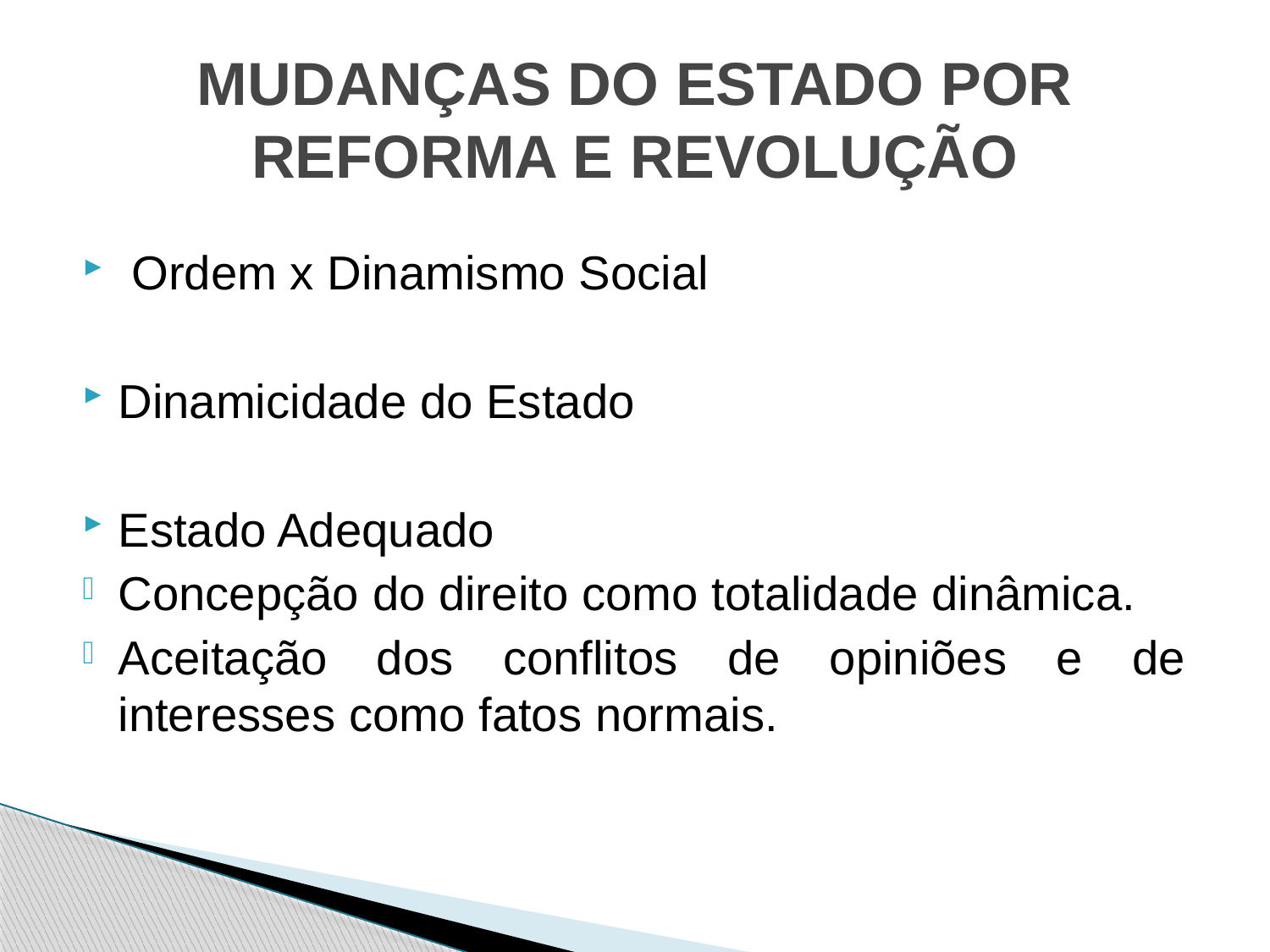

# MUDANÇAS DO ESTADO POR REFORMA E REVOLUÇÃO
 Ordem x Dinamismo Social

Dinamicidade do Estado

Estado Adequado
Concepção do direito como totalidade dinâmica.
Aceitação dos conflitos de opiniões e de interesses como fatos normais.